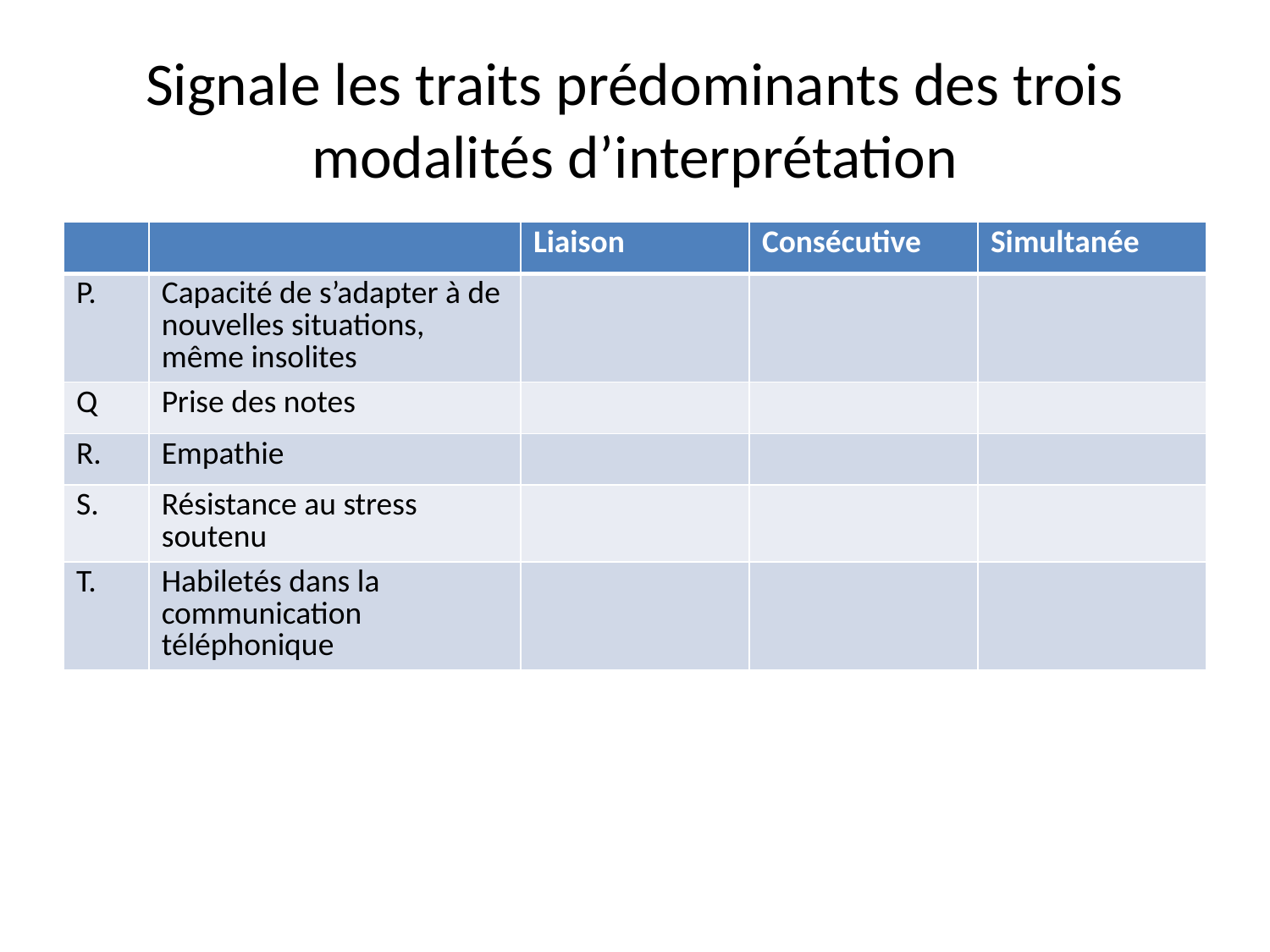

# Signale les traits prédominants des trois modalités d’interprétation
|  |  | Liaison | Consécutive | Simultanée |
| --- | --- | --- | --- | --- |
| P. | Capacité de s’adapter à de nouvelles situations, même insolites |  |  |  |
| Q | Prise des notes |  |  |  |
| R. | Empathie |  |  |  |
| S. | Résistance au stress soutenu |  |  |  |
| T. | Habiletés dans la communication téléphonique |  |  |  |